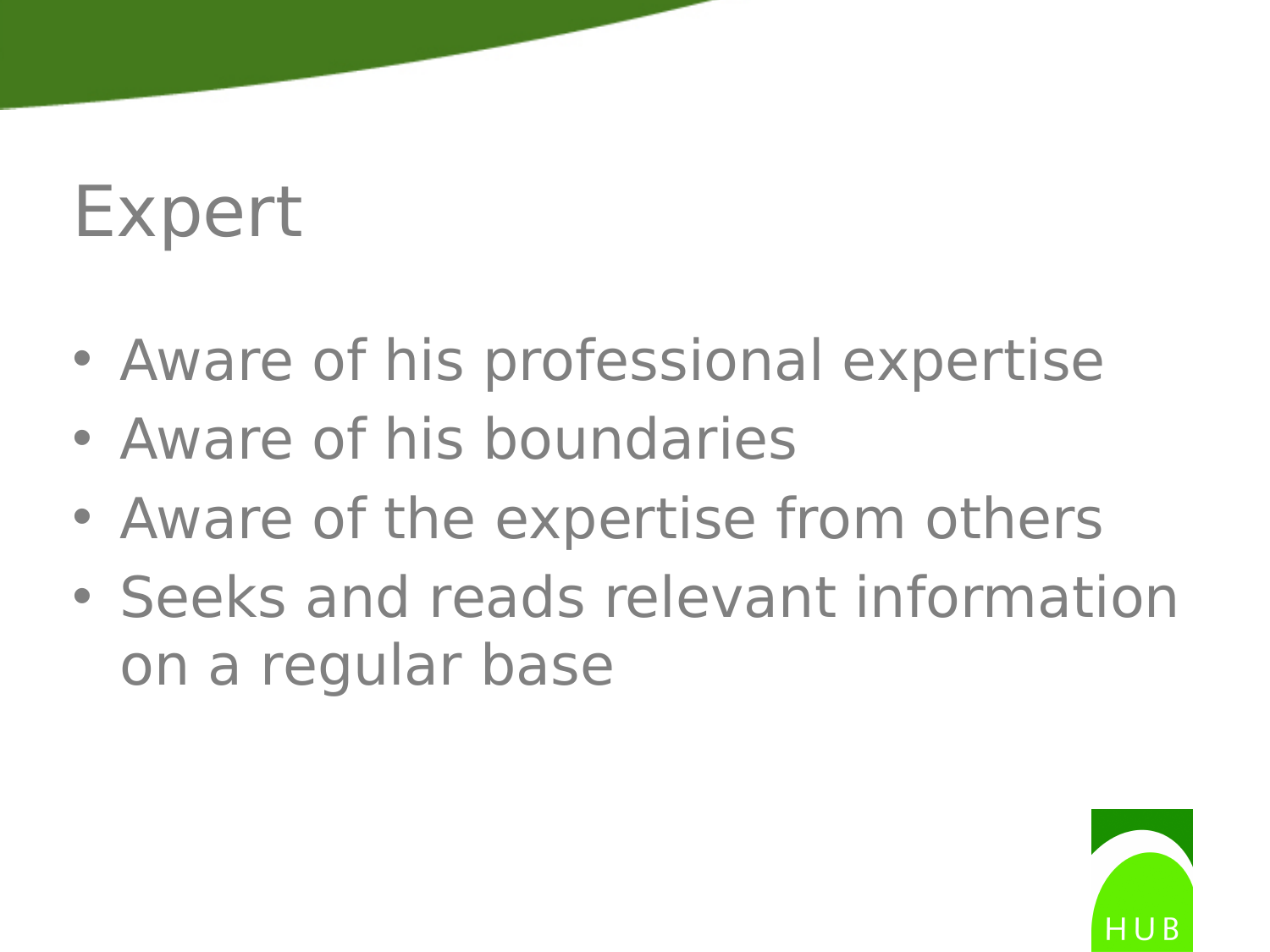

# Expert
Aware of his professional expertise
Aware of his boundaries
Aware of the expertise from others
Seeks and reads relevant information on a regular base